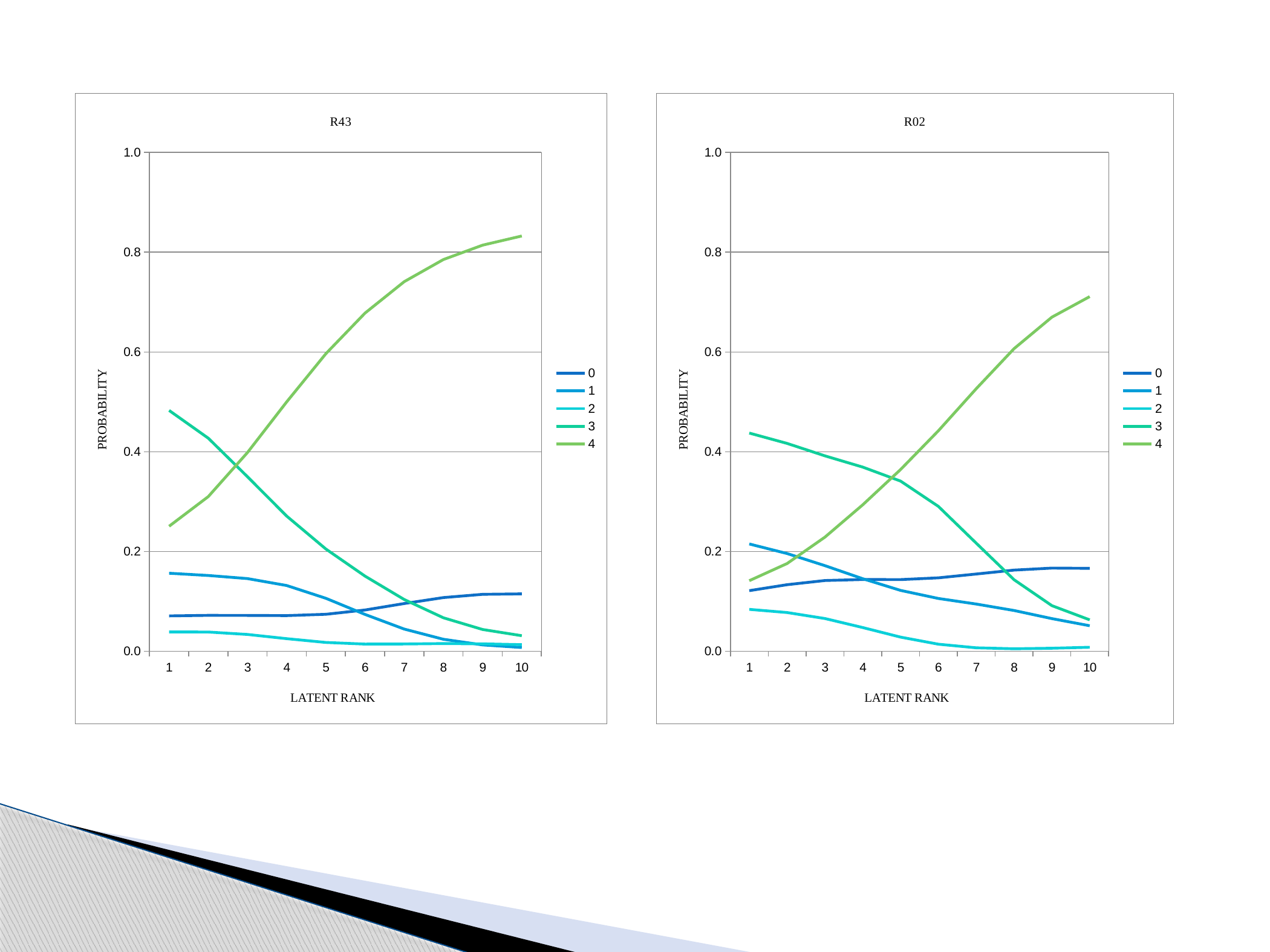

### Chart: R43

| Category |  |  |  |  |  |
|---|---|---|---|---|---|

### Chart: R02

| Category |  |  |  |  |  |
|---|---|---|---|---|---|